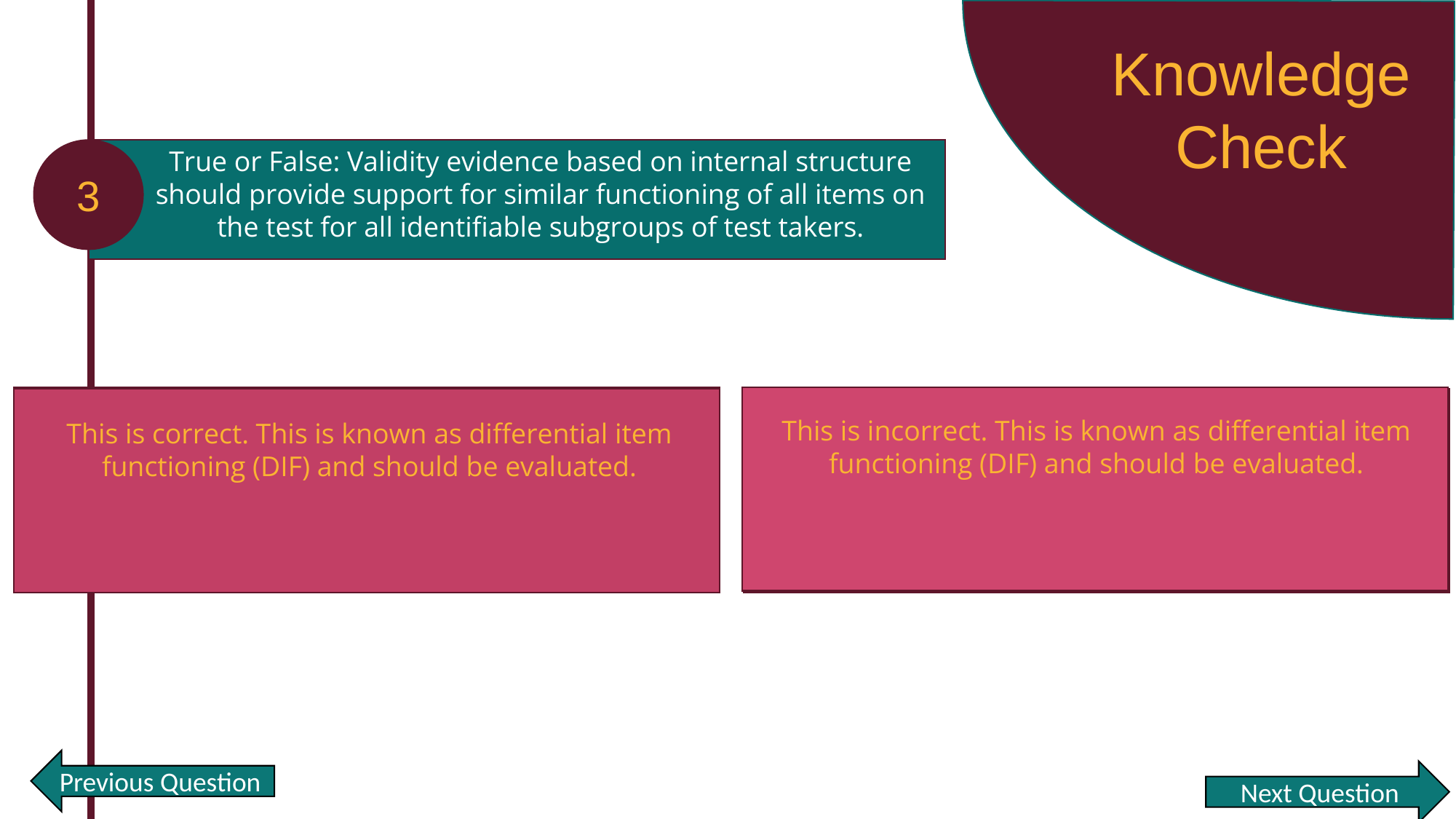

Knowledge Check
True or False: Validity evidence based on internal structure should provide support for similar functioning of all items on the test for all identifiable subgroups of test takers.
3

True

This is incorrect. This is known as differential item functioning (DIF) and should be evaluated.

This is correct. This is known as differential item functioning (DIF) and should be evaluated.

False
Previous Question
Next Question